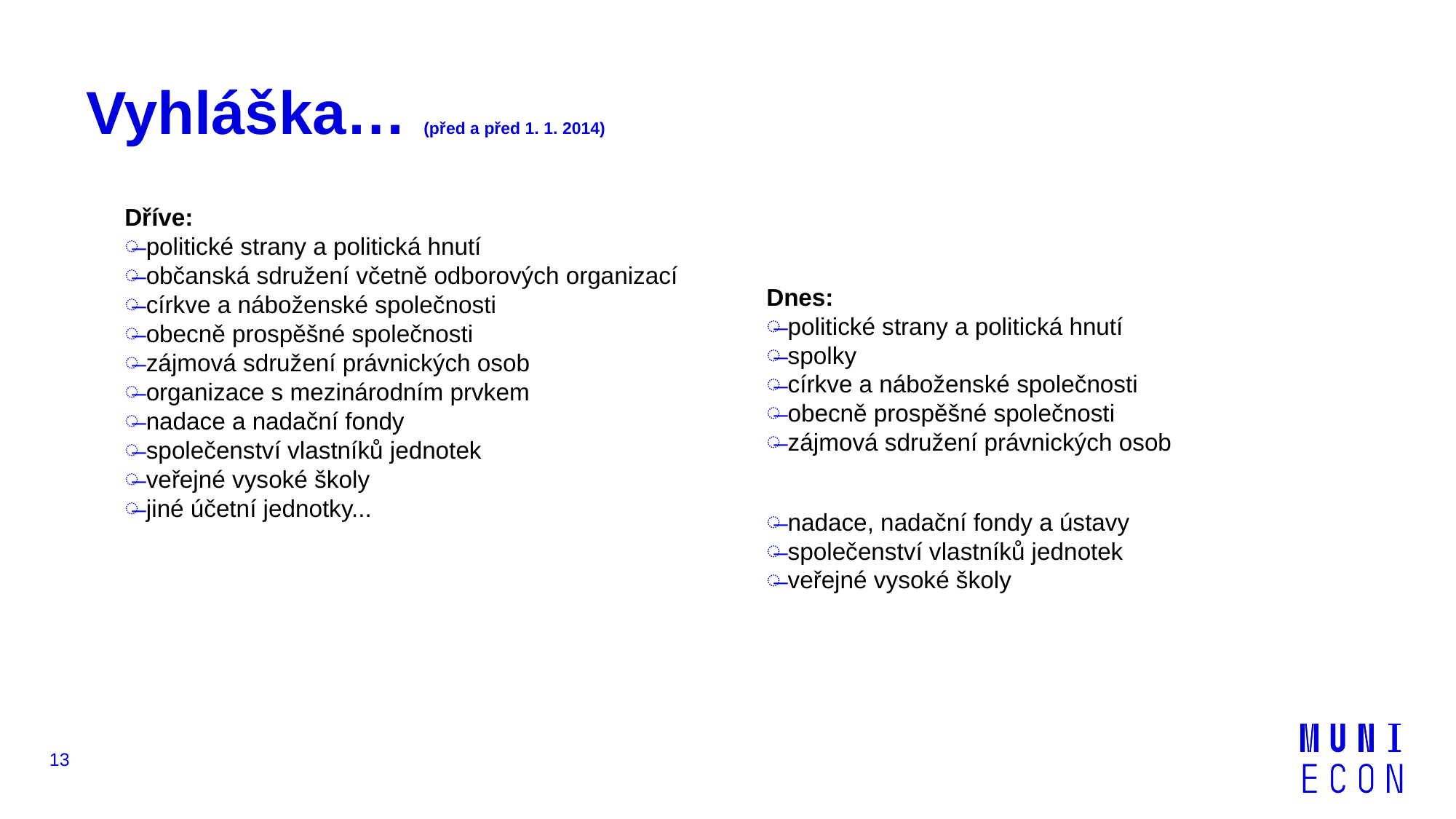

# Vyhláška… (před a před 1. 1. 2014)
Dříve:
politické strany a politická hnutí
občanská sdružení včetně odborových organizací
církve a náboženské společnosti
obecně prospěšné společnosti
zájmová sdružení právnických osob
organizace s mezinárodním prvkem
nadace a nadační fondy
společenství vlastníků jednotek
veřejné vysoké školy
jiné účetní jednotky...

Dnes:
politické strany a politická hnutí
spolky
církve a náboženské společnosti
obecně prospěšné společnosti
zájmová sdružení právnických osob

nadace, nadační fondy a ústavy
společenství vlastníků jednotek
veřejné vysoké školy
13